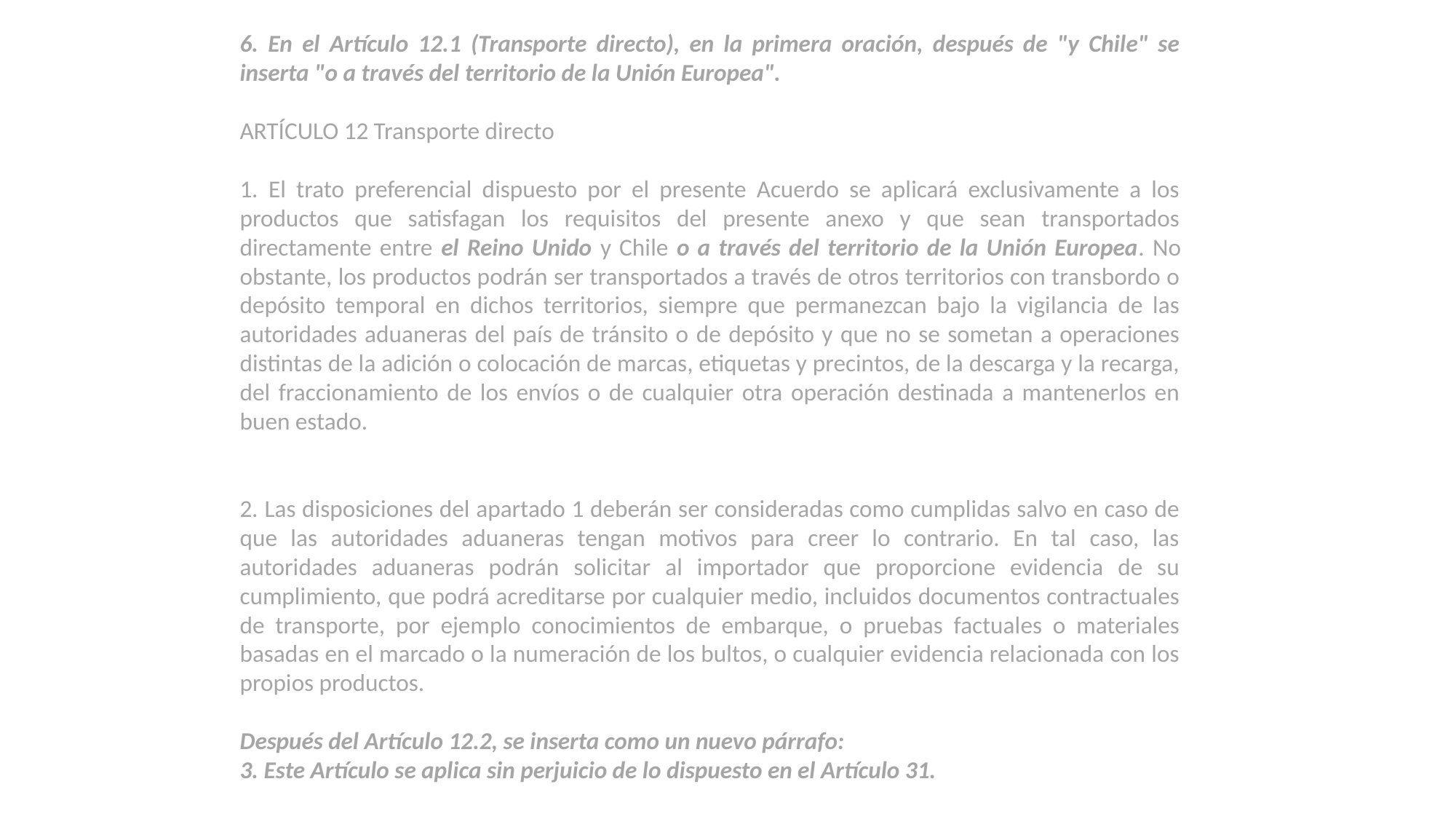

6. En el Artículo 12.1 (Transporte directo), en la primera oración, después de "y Chile" se inserta "o a través del territorio de la Unión Europea".

ARTÍCULO 12 Transporte directo

1. El trato preferencial dispuesto por el presente Acuerdo se aplicará exclusivamente a los productos que satisfagan los requisitos del presente anexo y que sean transportados directamente entre el Reino Unido y Chile o a través del territorio de la Unión Europea. No obstante, los productos podrán ser transportados a través de otros territorios con transbordo o depósito temporal en dichos territorios, siempre que permanezcan bajo la vigilancia de las autoridades aduaneras del país de tránsito o de depósito y que no se sometan a operaciones distintas de la adición o colocación de marcas, etiquetas y precintos, de la descarga y la recarga, del fraccionamiento de los envíos o de cualquier otra operación destinada a mantenerlos en buen estado.

2. Las disposiciones del apartado 1 deberán ser consideradas como cumplidas salvo en caso de que las autoridades aduaneras tengan motivos para creer lo contrario. En tal caso, las autoridades aduaneras podrán solicitar al importador que proporcione evidencia de su cumplimiento, que podrá acreditarse por cualquier medio, incluidos documentos contractuales de transporte, por ejemplo conocimientos de embarque, o pruebas factuales o materiales basadas en el marcado o la numeración de los bultos, o cualquier evidencia relacionada con los propios productos.

Después del Artículo 12.2, se inserta como un nuevo párrafo:
3. Este Artículo se aplica sin perjuicio de lo dispuesto en el Artículo 31.